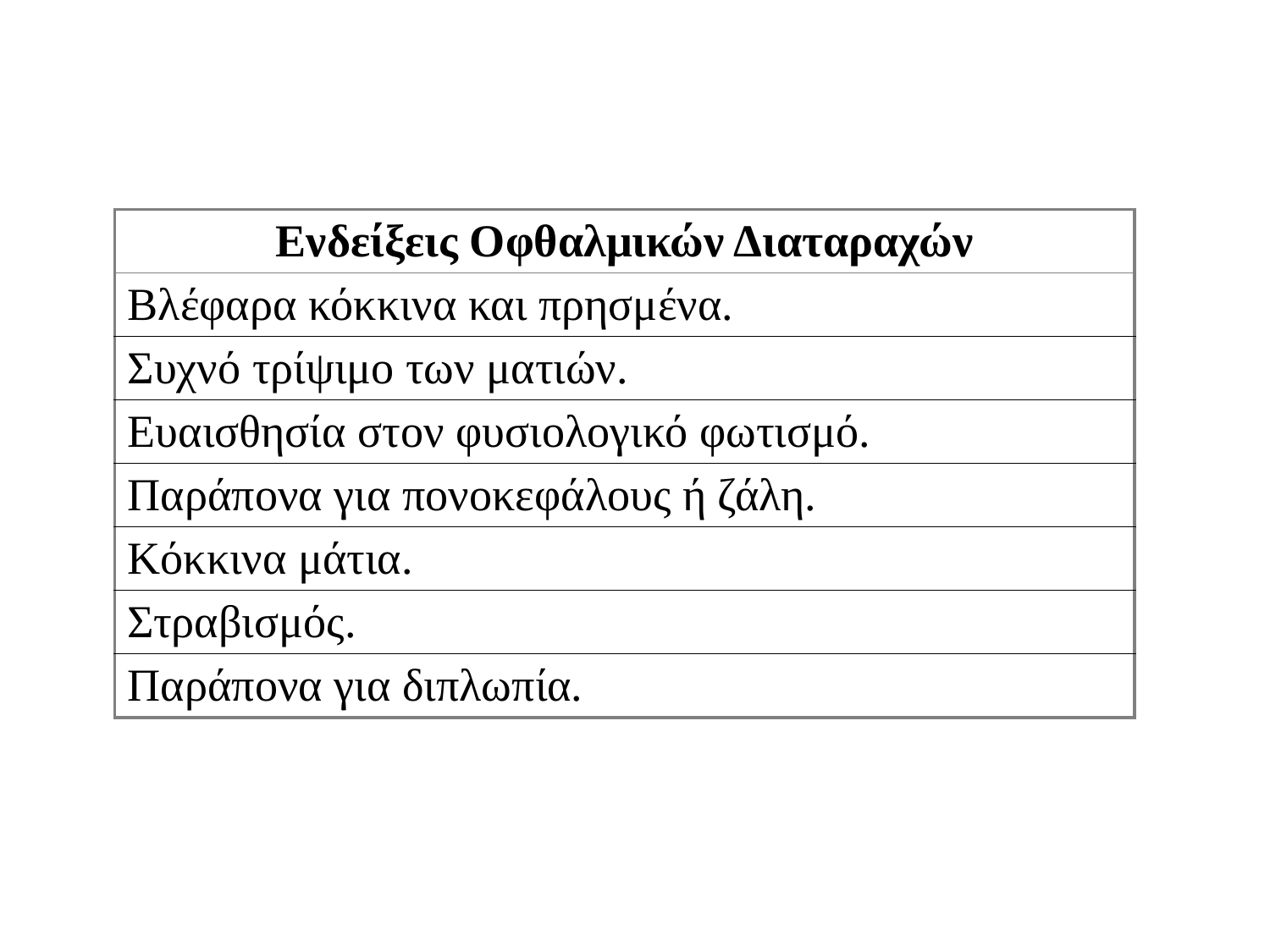

| Ενδείξεις Οφθαλμικών Διαταραχών |
| --- |
| Βλέφαρα κόκκινα και πρησμένα. |
| Συχνό τρίψιμο των ματιών. |
| Ευαισθησία στον φυσιολογικό φωτισμό. |
| Παράπονα για πονοκεφάλους ή ζάλη. |
| Κόκκινα μάτια. |
| Στραβισμός. |
| Παράπονα για διπλωπία. |